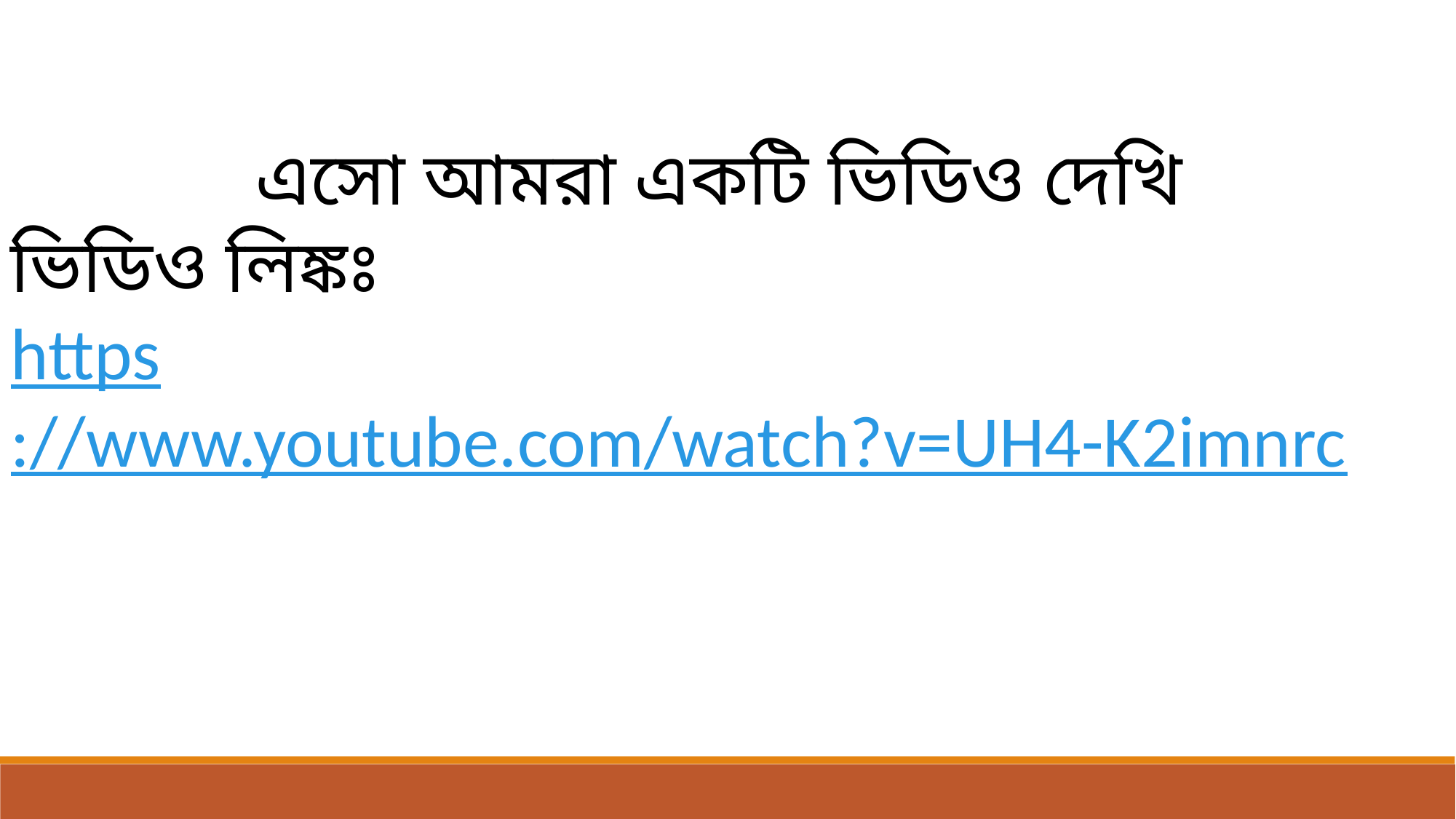

এসো আমরা একটি ভিডিও দেখি
ভিডিও লিঙ্কঃ
https://www.youtube.com/watch?v=UH4-K2imnrc